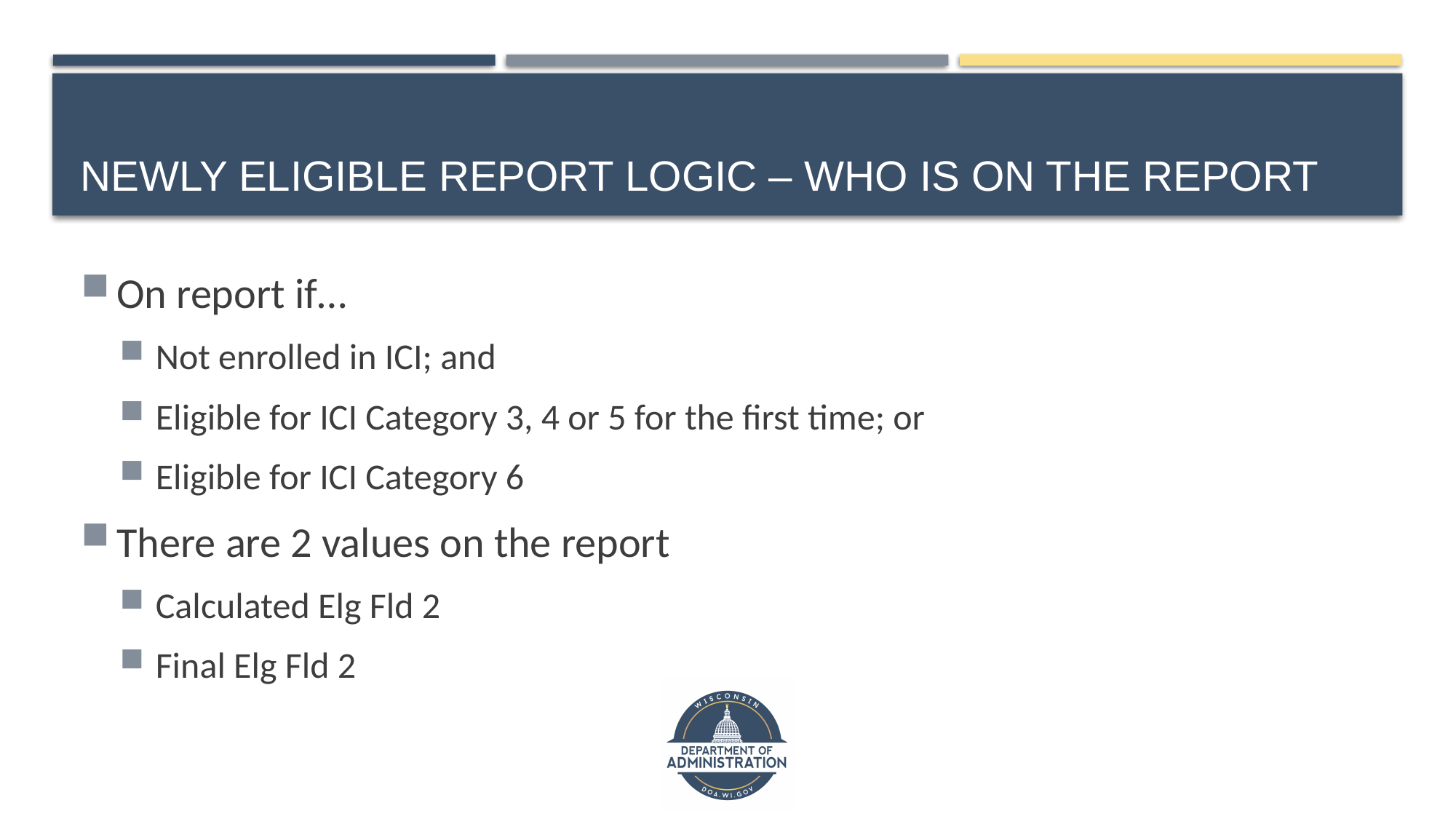

# Newly eligible report logic – who is on the report
On report if…
Not enrolled in ICI; and
Eligible for ICI Category 3, 4 or 5 for the first time; or
Eligible for ICI Category 6
There are 2 values on the report
Calculated Elg Fld 2
Final Elg Fld 2